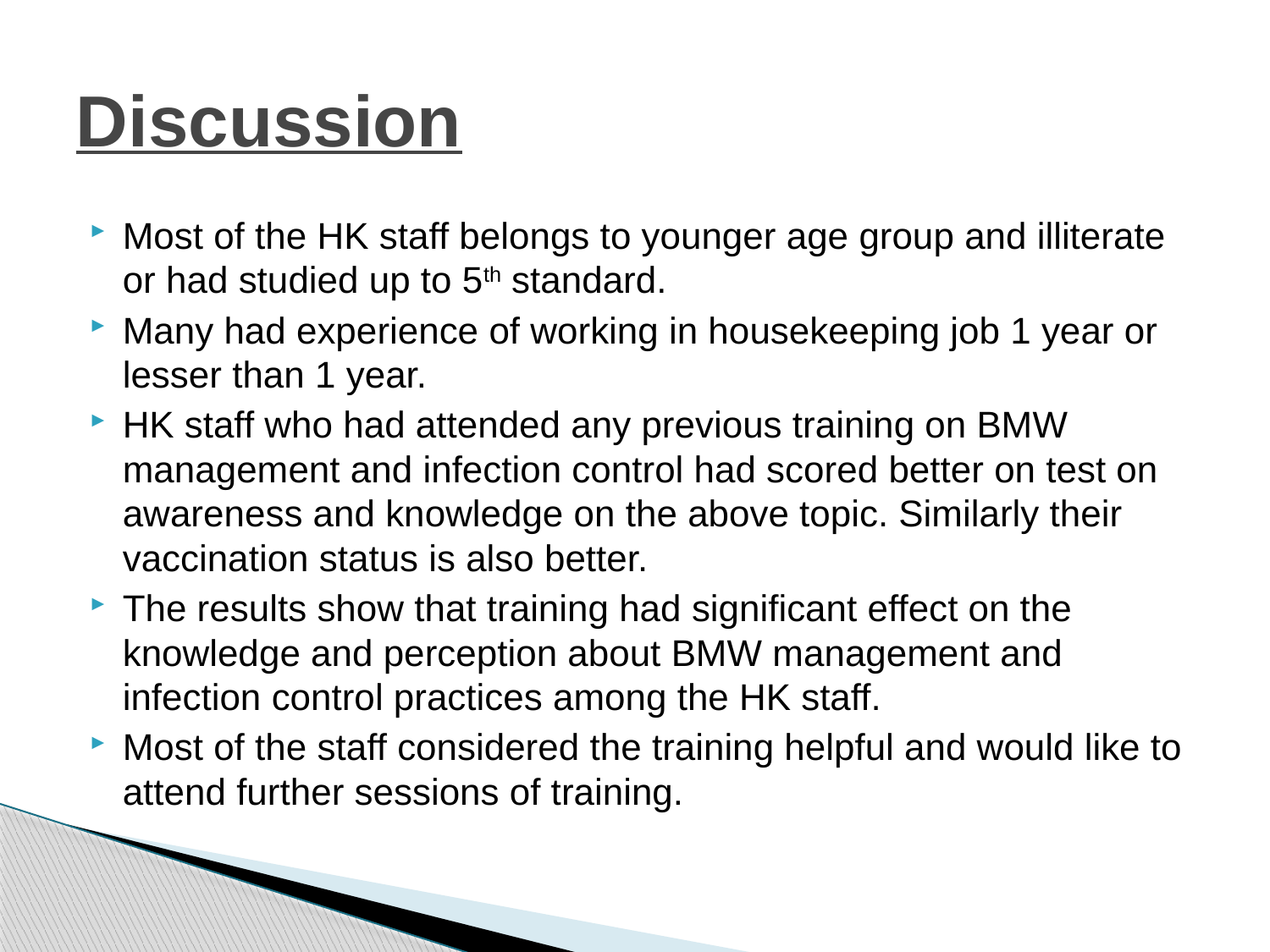

# Discussion
Most of the HK staff belongs to younger age group and illiterate or had studied up to 5th standard.
Many had experience of working in housekeeping job 1 year or lesser than 1 year.
HK staff who had attended any previous training on BMW management and infection control had scored better on test on awareness and knowledge on the above topic. Similarly their vaccination status is also better.
The results show that training had significant effect on the knowledge and perception about BMW management and infection control practices among the HK staff.
Most of the staff considered the training helpful and would like to attend further sessions of training.